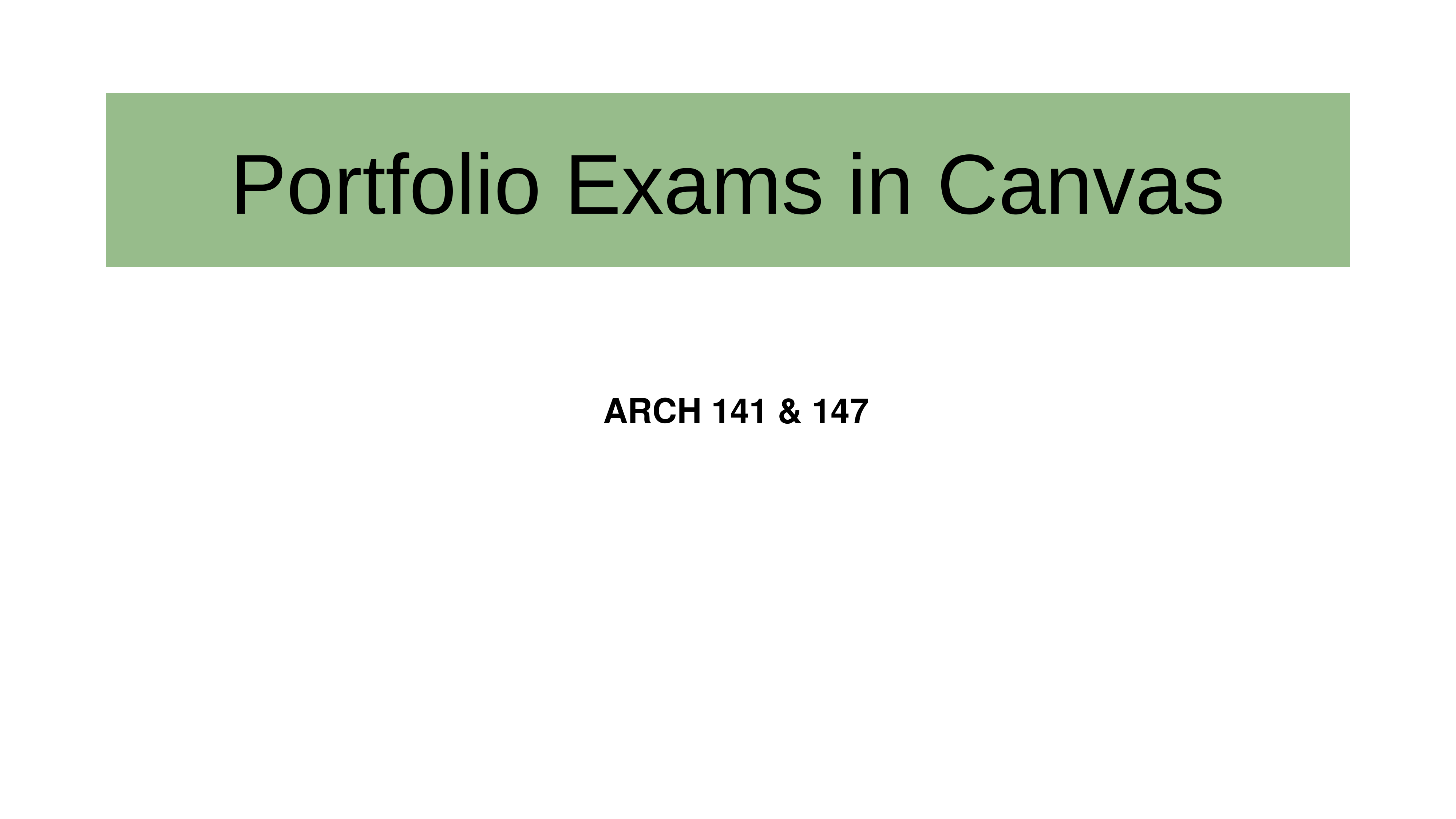

# Portfolio Exams in Canvas
ARCH 141 & 147